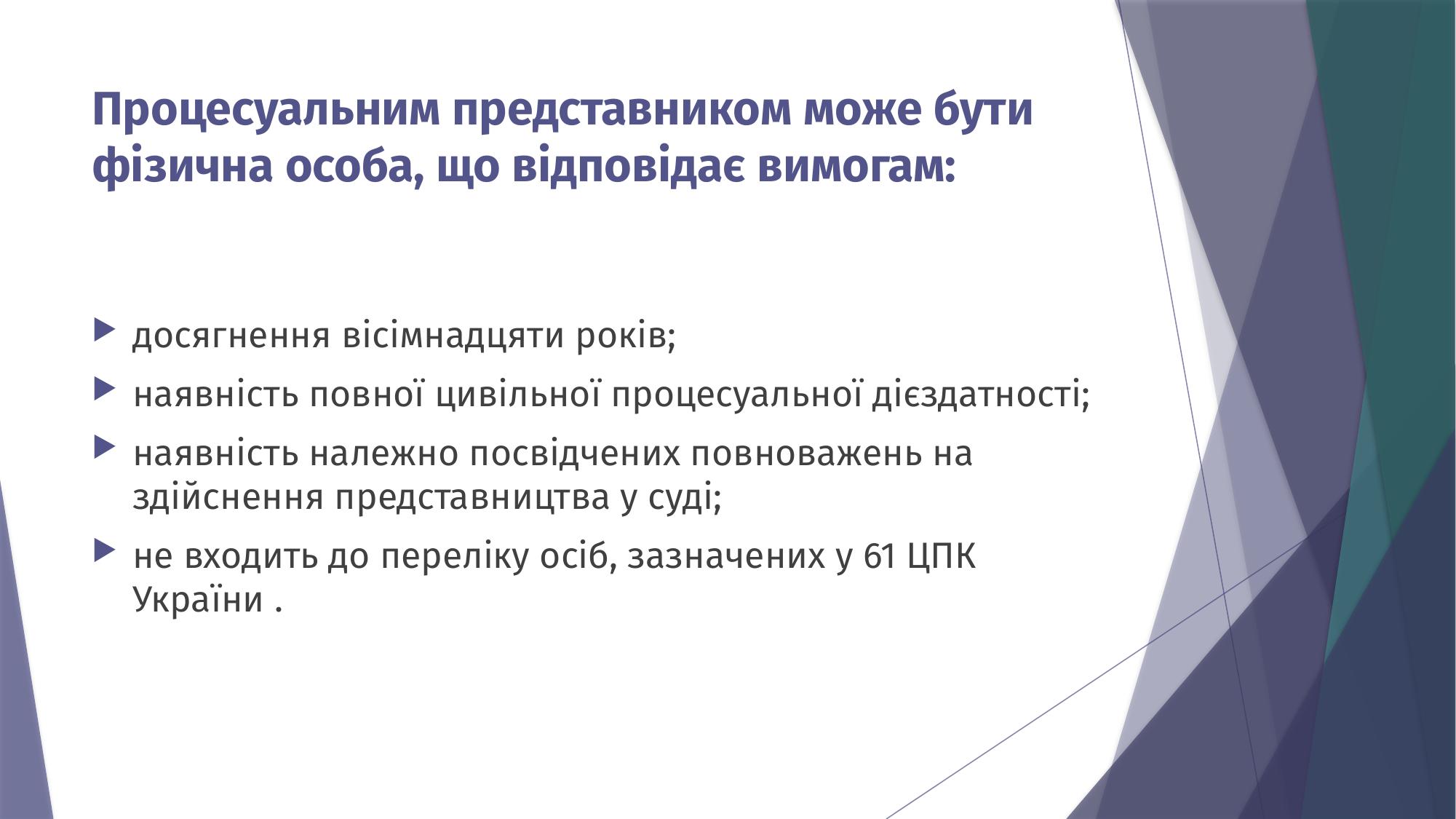

# Процесуальним представником може бути фізична особа, що відповідає вимогам:

досягнення вісімнадцяти років;
наявність повної цивільної процесуальної дієздатності;
наявність належно посвідчених повноважень на здійснення представництва у суді;
не входить до переліку осіб, зазначених у 61 ЦПК України .